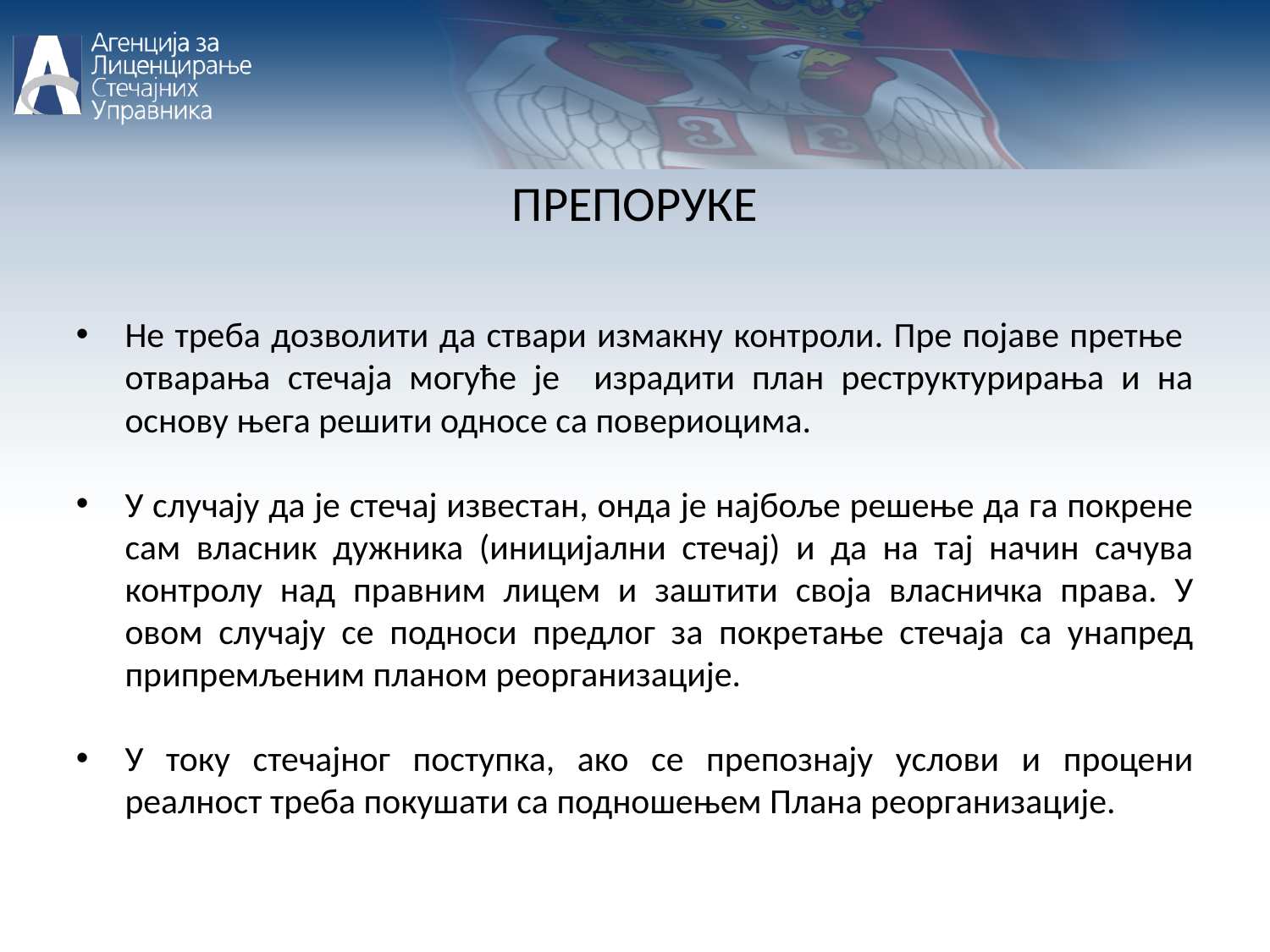

ПРЕПОРУКЕ
Не треба дозволити да ствари измакну контроли. Пре појаве претње  отварања стечаја могуће је  израдити план реструктурирања и на основу њега решити односе са повериоцима.

У случају да је стечај известан, онда је најбоље решење да га покрене сам власник дужника (иницијални стечај) и да на тај начин сачува контролу над правним лицем и заштити своја власничка права. У овом случају се подноси предлог за покретање стечаја са унапред припремљеним планом реорганизације.

У току стечајног поступка, ако се препознају услови и процени реалност треба покушати са подношењем Плана реорганизације.